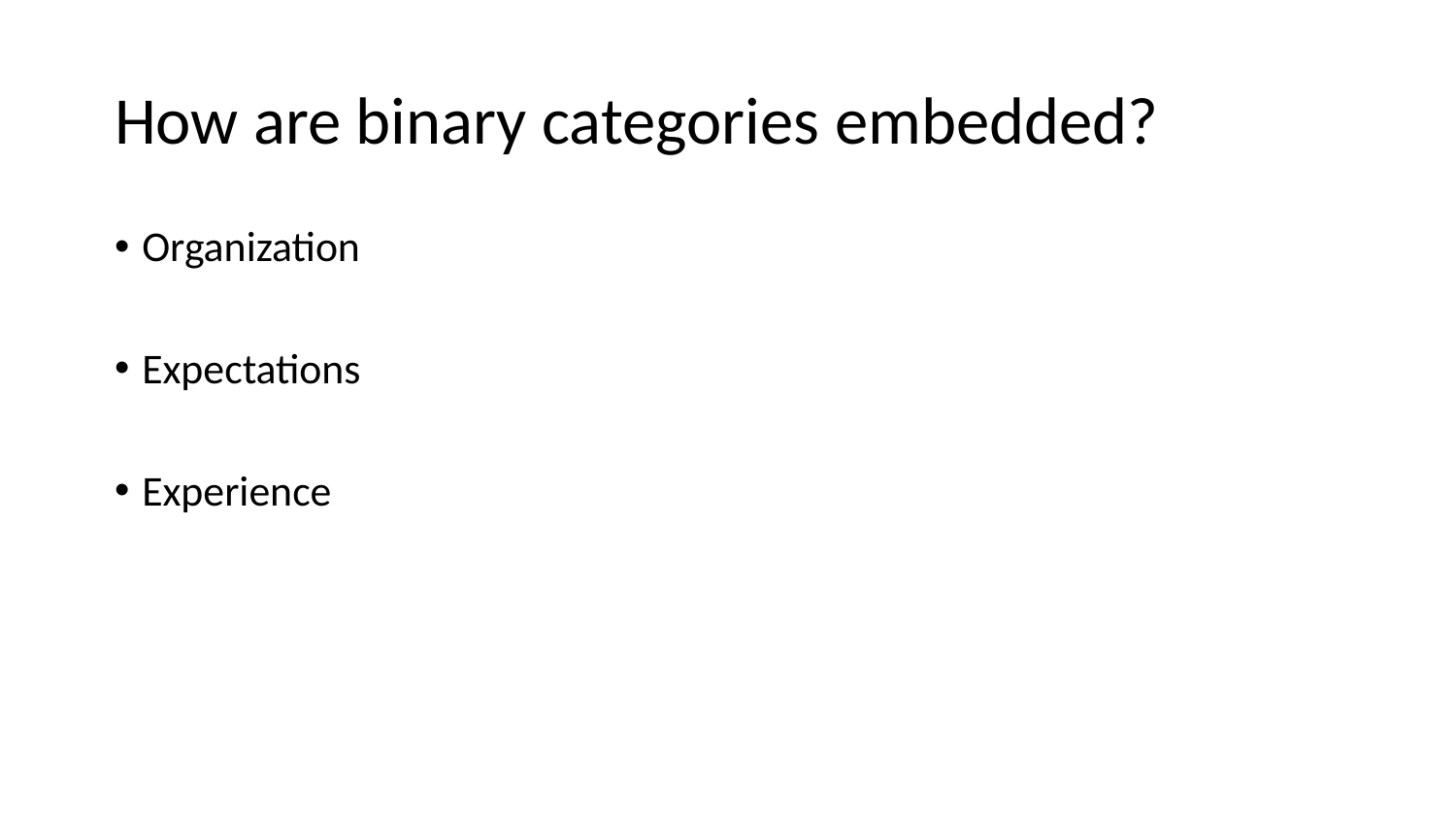

# How are binary categories embedded?
Organization

Expectations

Experience